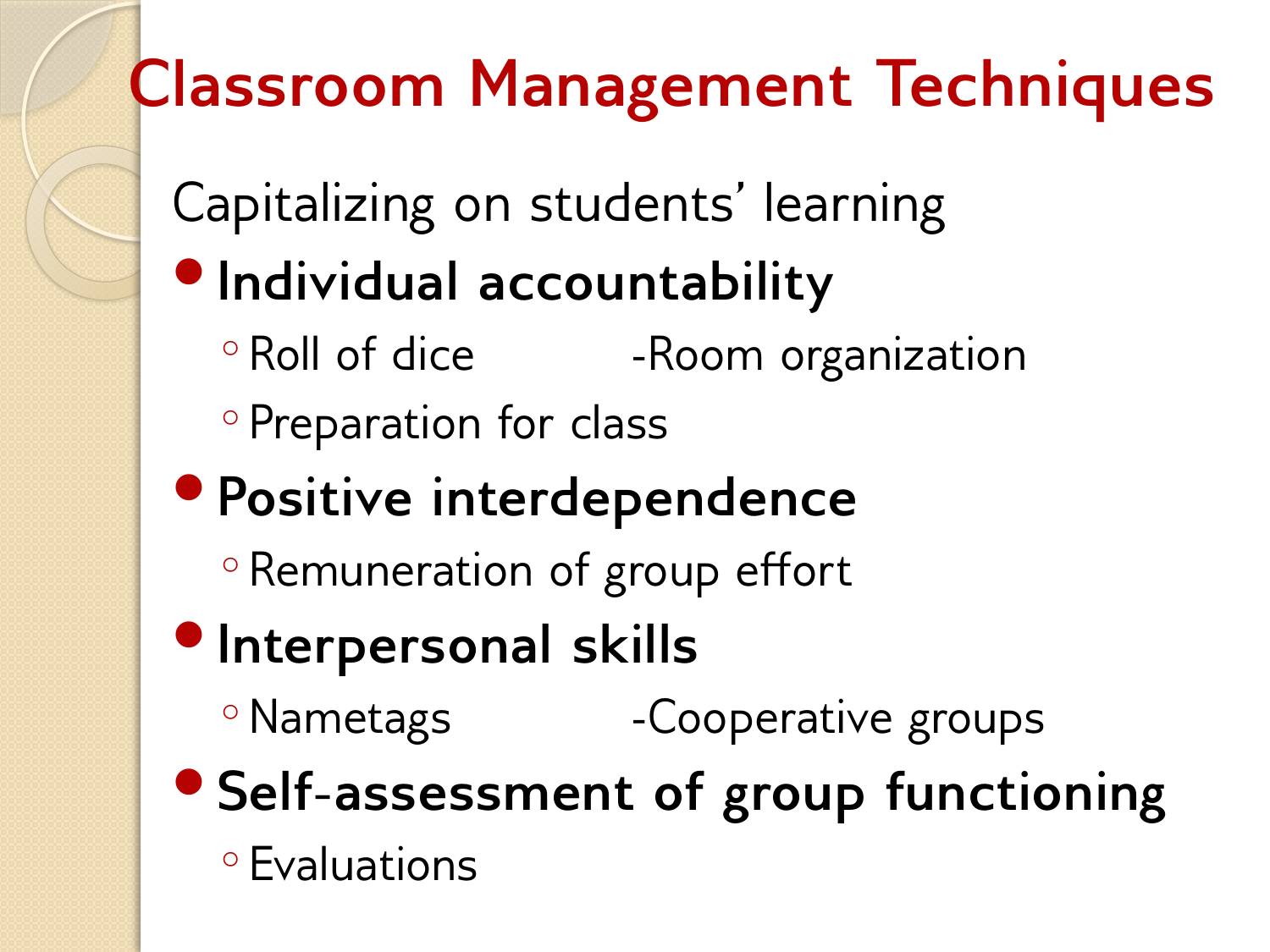

# Classroom Management Techniques
Capitalizing on students’ learning
Individual accountability
Roll of dice		-Room organization
Preparation for class
Positive interdependence
Remuneration of group effort
Interpersonal skills
Nametags		-Cooperative groups
Self-assessment of group functioning
Evaluations